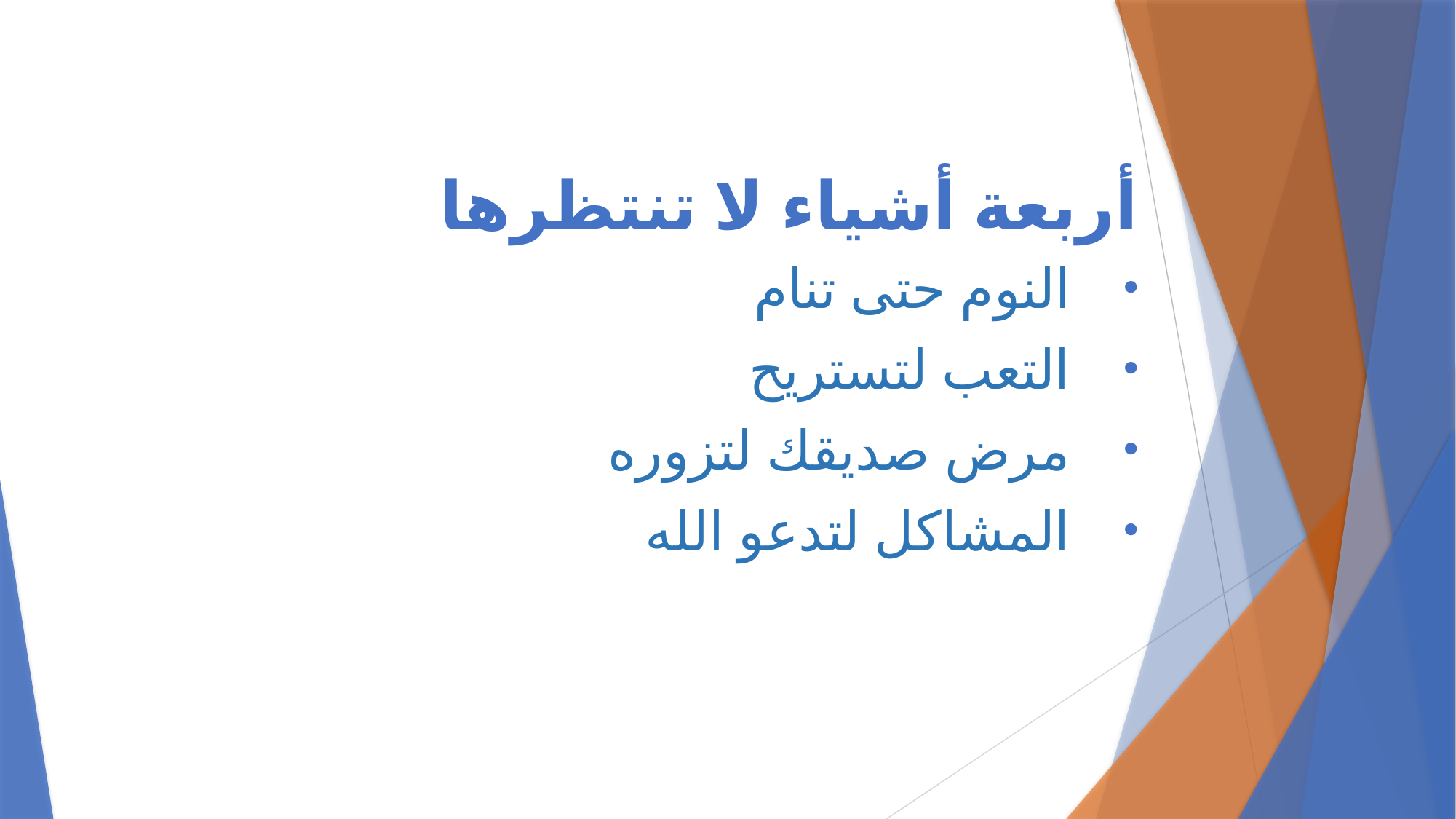

# أربعة أشياء لا تنتظرها
النوم حتى تنام
التعب لتستريح
مرض صديقك لتزوره
المشاكل لتدعو الله